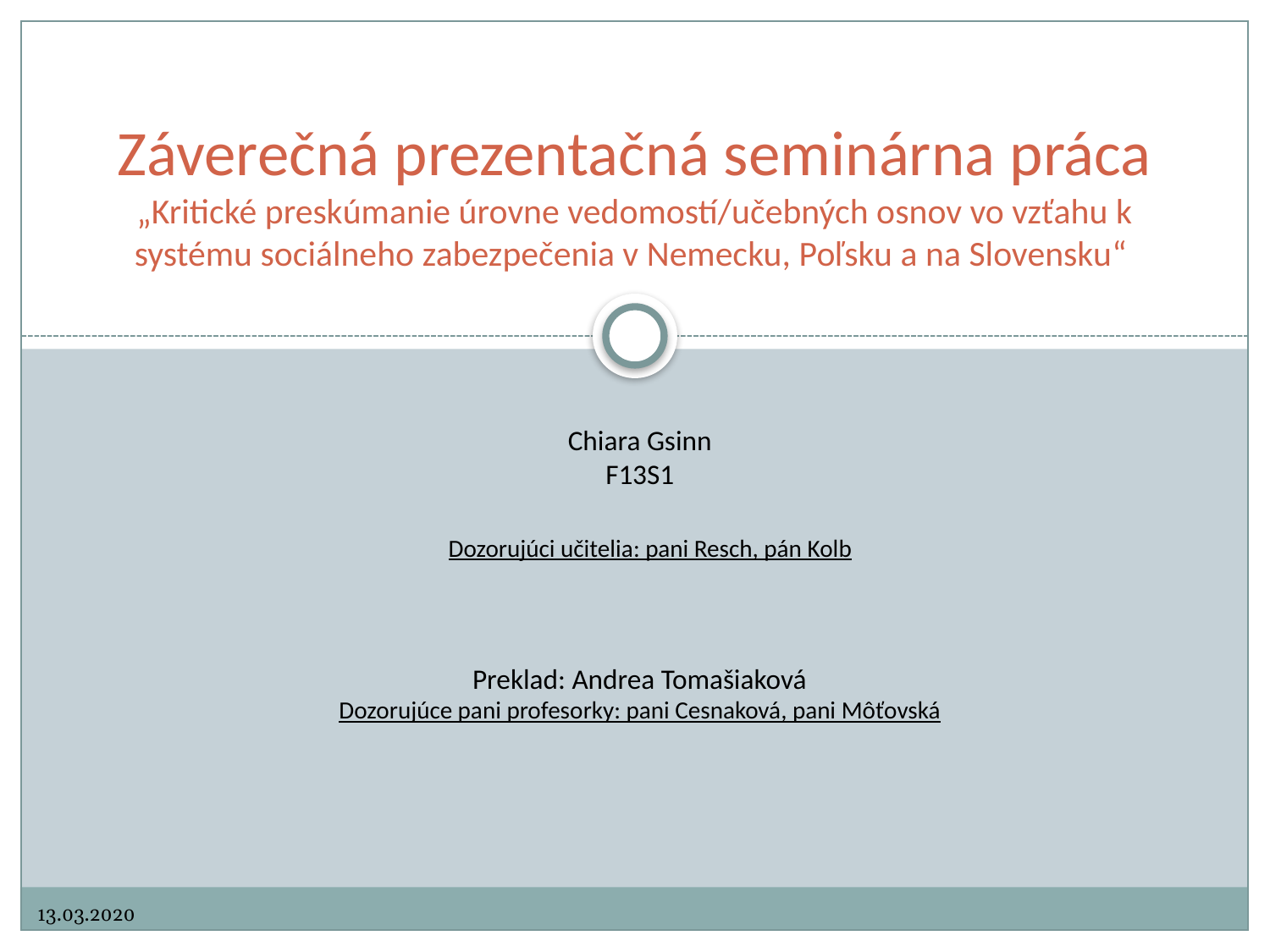

# Záverečná prezentačná seminárna práca „Kritické preskúmanie úrovne vedomostí/učebných osnov vo vzťahu k systému sociálneho zabezpečenia v Nemecku, Poľsku a na Slovensku“
Chiara Gsinn
F13S1
Dozorujúci učitelia: pani Resch, pán Kolb
Preklad: Andrea Tomašiaková
Dozorujúce pani profesorky: pani Cesnaková, pani Môťovská
13.03.2020